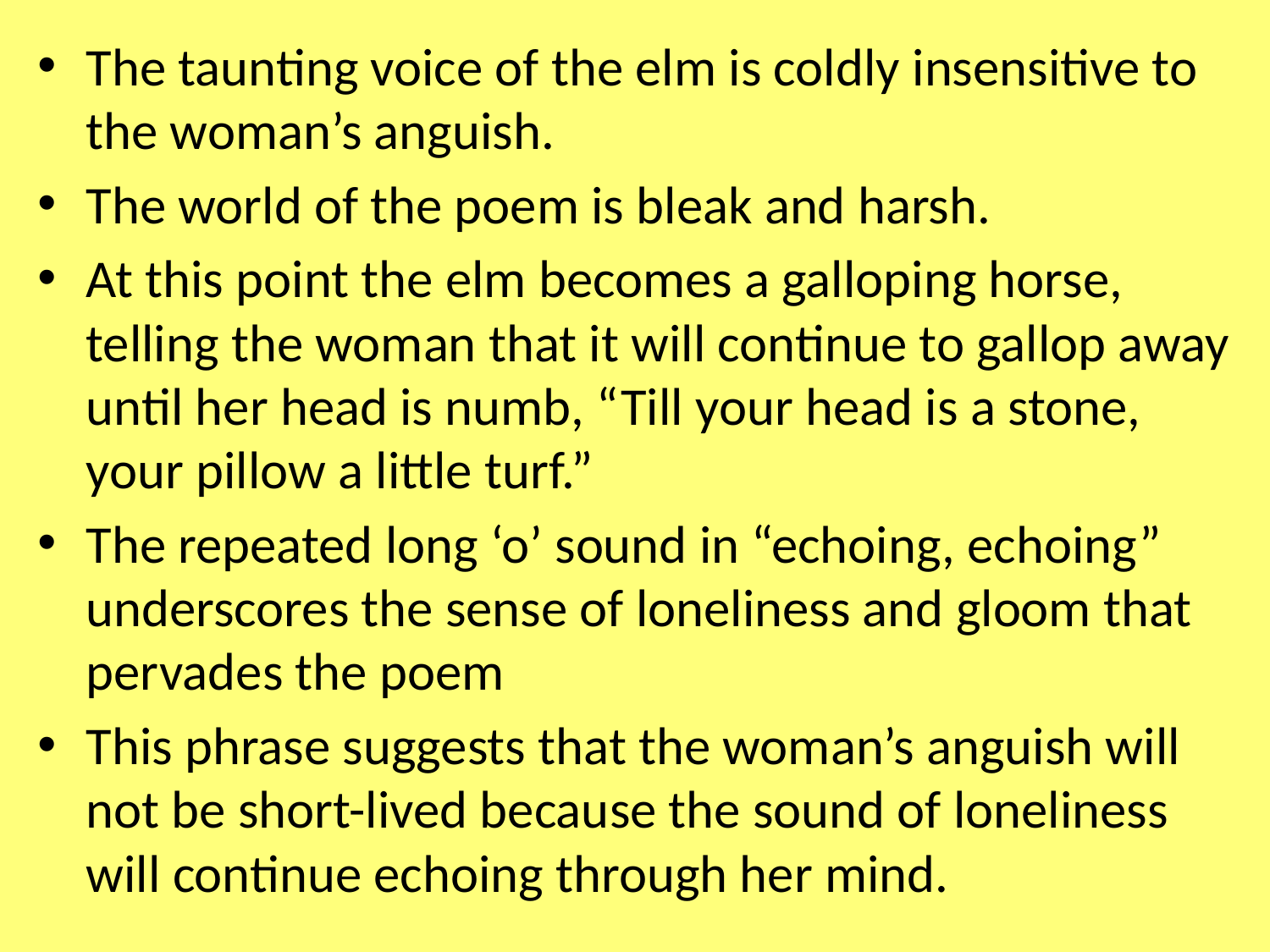

The taunting voice of the elm is coldly insensitive to the woman’s anguish.
The world of the poem is bleak and harsh.
At this point the elm becomes a galloping horse, telling the woman that it will continue to gallop away until her head is numb, “Till your head is a stone, your pillow a little turf.”
The repeated long ‘o’ sound in “echoing, echoing” underscores the sense of loneliness and gloom that pervades the poem
This phrase suggests that the woman’s anguish will not be short-lived because the sound of loneliness will continue echoing through her mind.